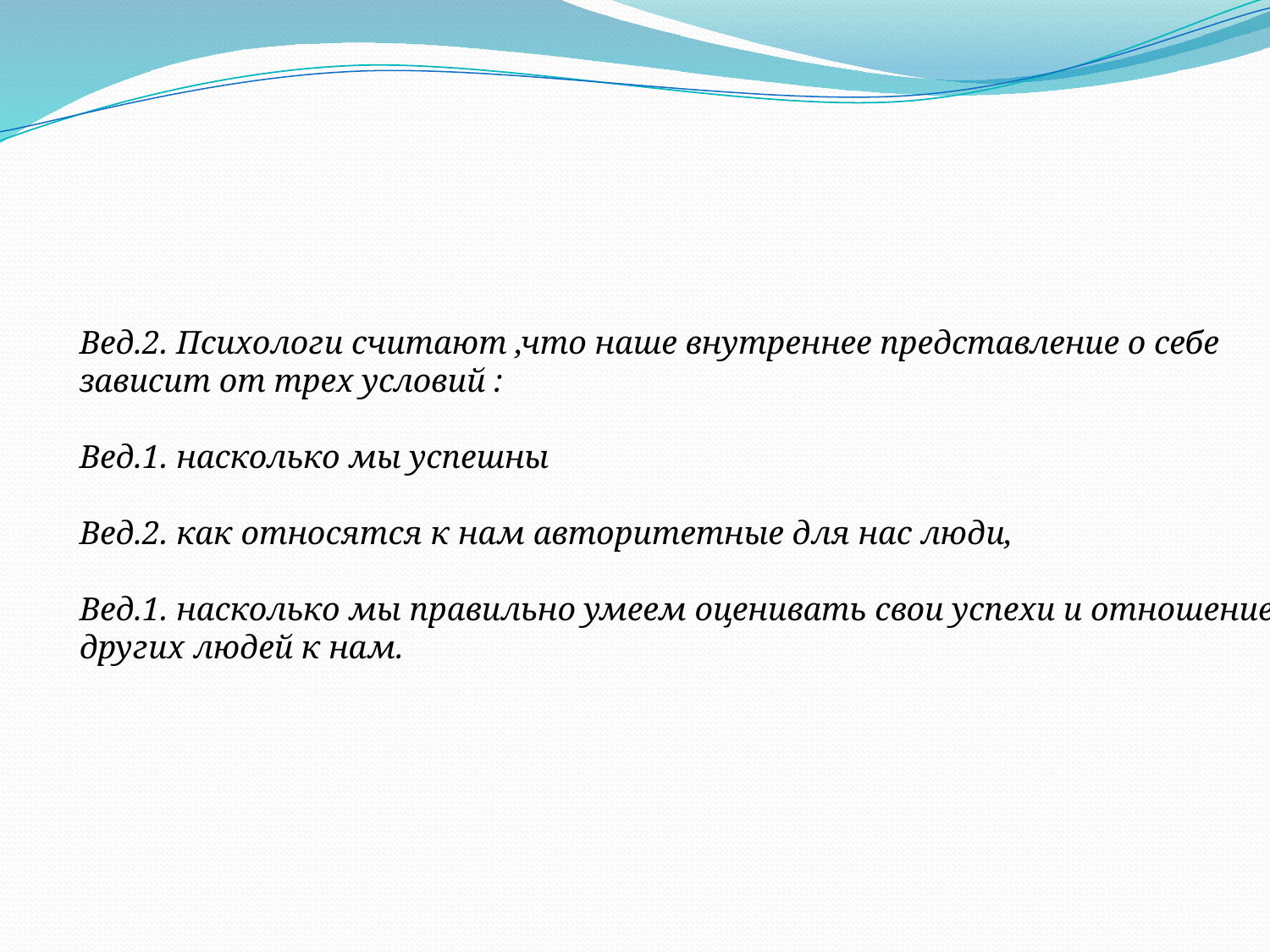

Вед.2. Психологи считают ,что наше внутреннее представление о себе
зависит от трех условий :

Вед.1. насколько мы успешны

Вед.2. как относятся к нам авторитетные для нас люди,

Вед.1. насколько мы правильно умеем оценивать свои успехи и отношение
других людей к нам.